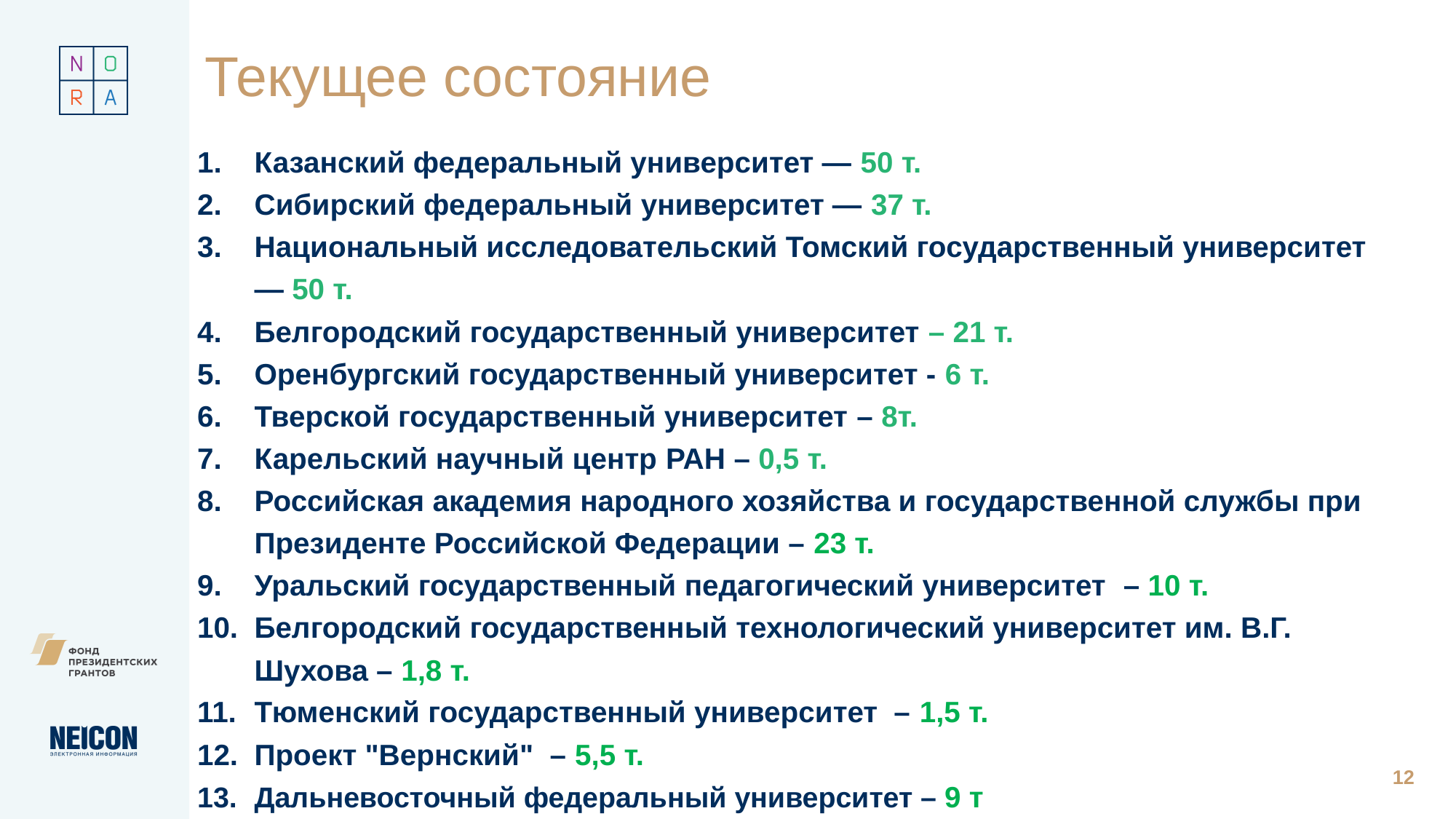

# Текущее состояние
Казанский федеральный университет — 50 т.
Сибирский федеральный университет — 37 т.
Национальный исследовательский Томский государственный университет — 50 т.
Белгородский государственный университет – 21 т.
Оренбургский государственный университет - 6 т.
Тверской государственный университет – 8т.
Карельский научный центр РАН – 0,5 т.
Российская академия народного хозяйства и государственной службы при Президенте Российской Федерации – 23 т.
Уральский государственный педагогический университет  – 10 т.
Белгородский государственный технологический университет им. В.Г. Шухова – 1,8 т.
Тюменский государственный университет  – 1,5 т.
Проект "Вернский"  – 5,5 т.
Дальневосточный федеральный университет – 9 т
12